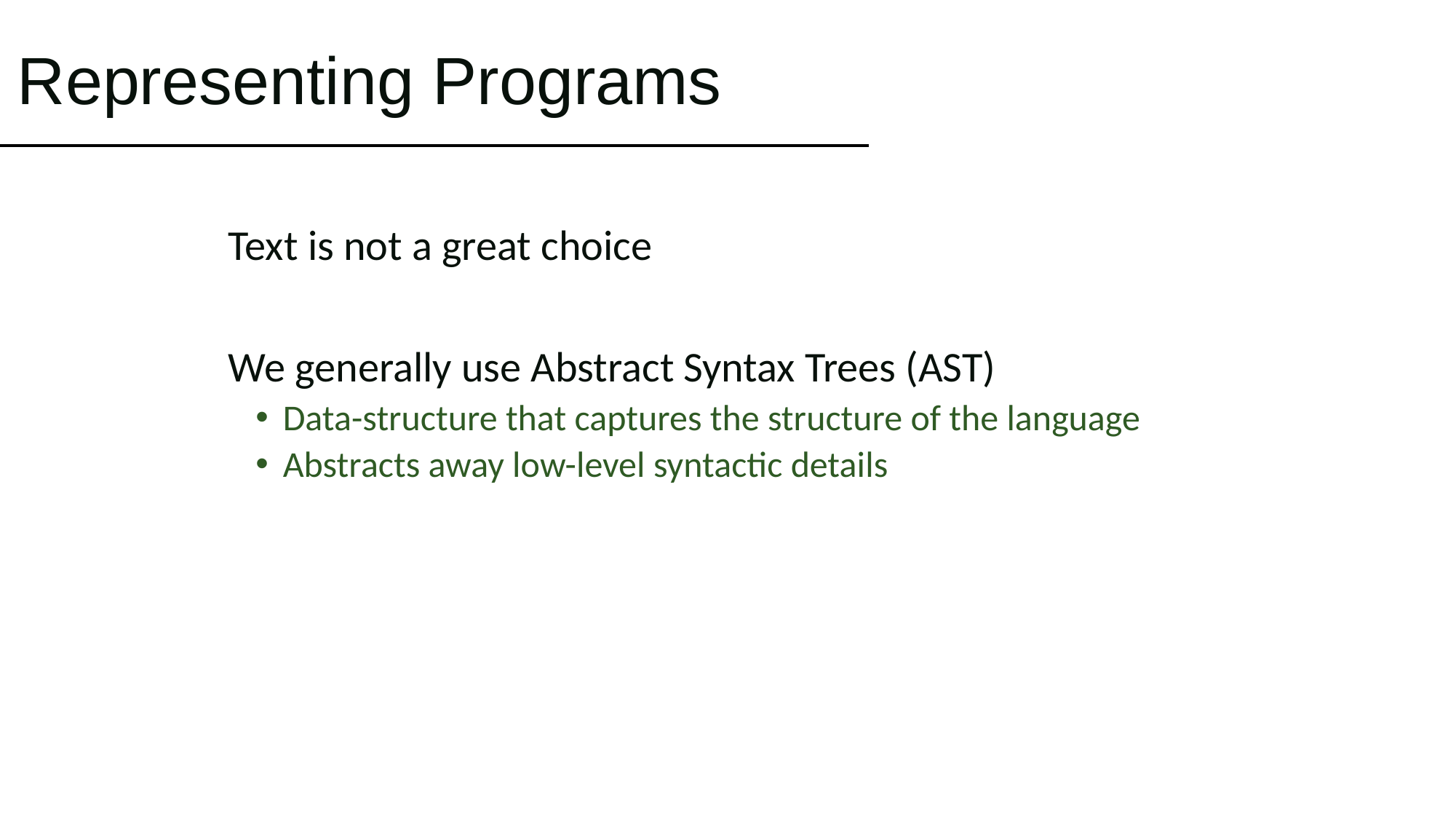

# Representing Programs
Text is not a great choice

We generally use Abstract Syntax Trees (AST)
Data-structure that captures the structure of the language
Abstracts away low-level syntactic details